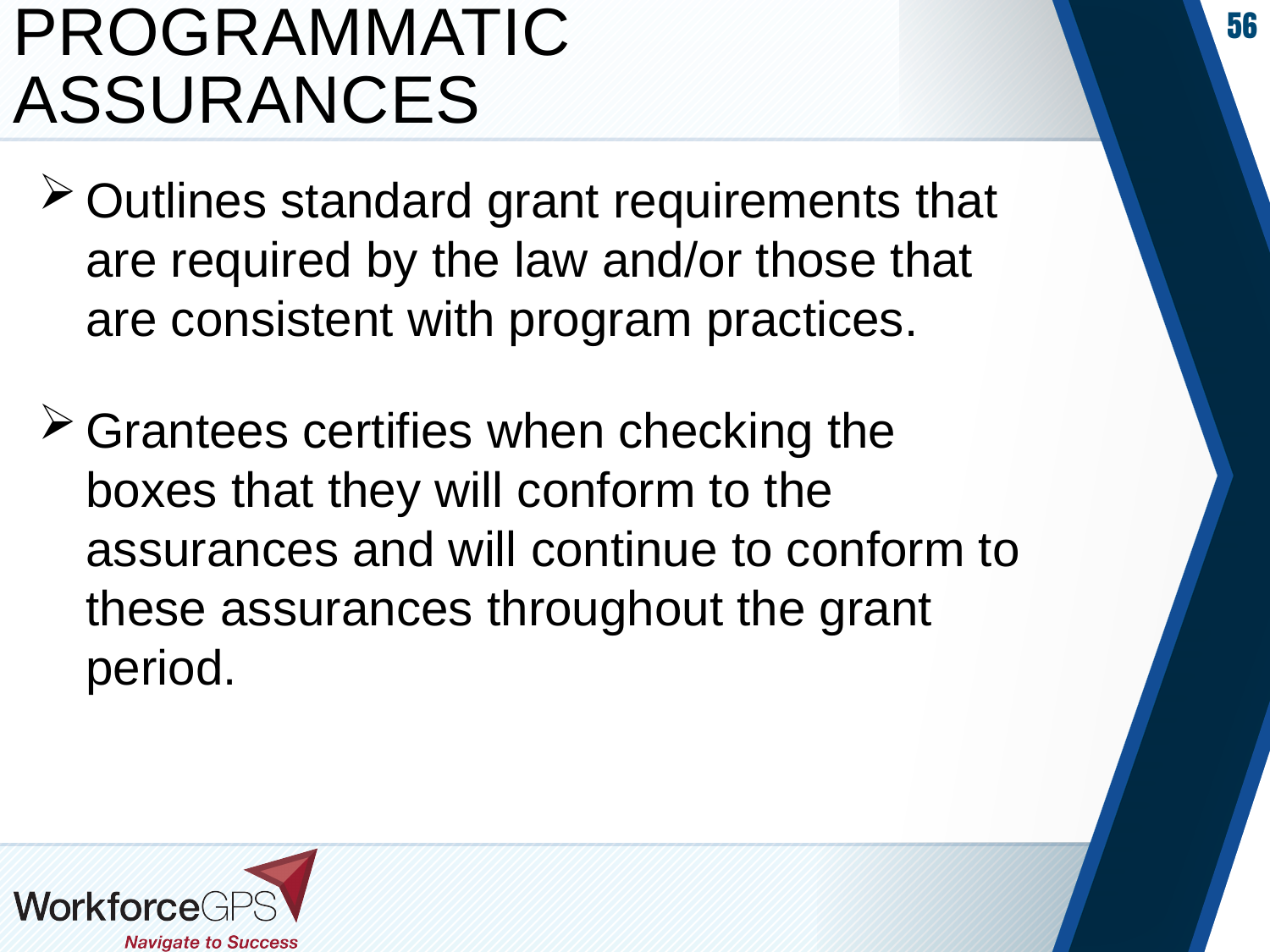

# Programmatic Assurances
Outlines standard grant requirements that are required by the law and/or those that are consistent with program practices.
Grantees certifies when checking the boxes that they will conform to the assurances and will continue to conform to these assurances throughout the grant period.